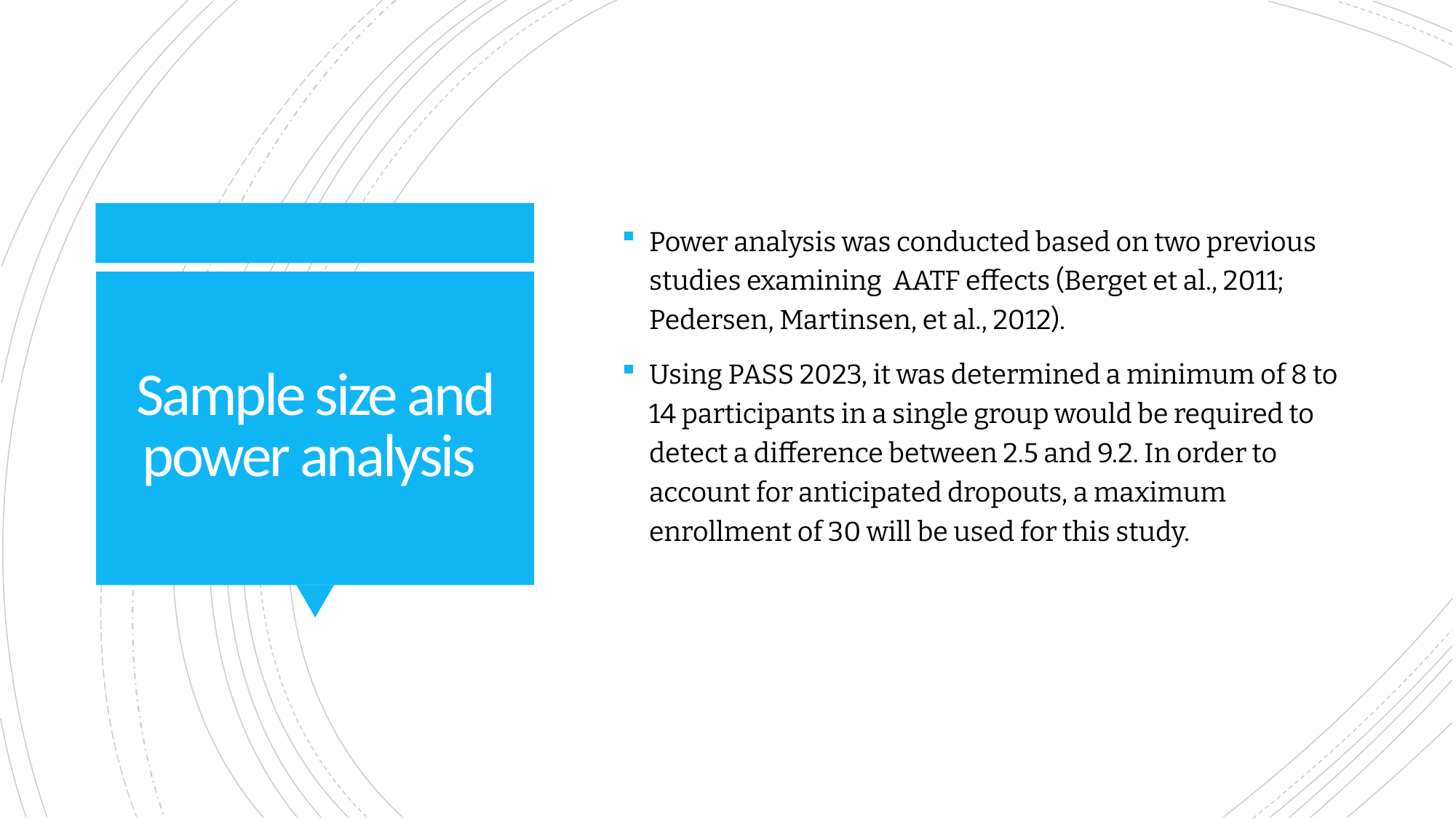

Power analysis was conducted based on two previous studies examining  AATF effects (Berget et al., 2011; Pedersen, Martinsen, et al., 2012).
Using PASS 2023, it was determined a minimum of 8 to 14 participants in a single group would be required to detect a difference between 2.5 and 9.2. In order to account for anticipated dropouts, a maximum enrollment of 30 will be used for this study.

# Sample size and power analysis